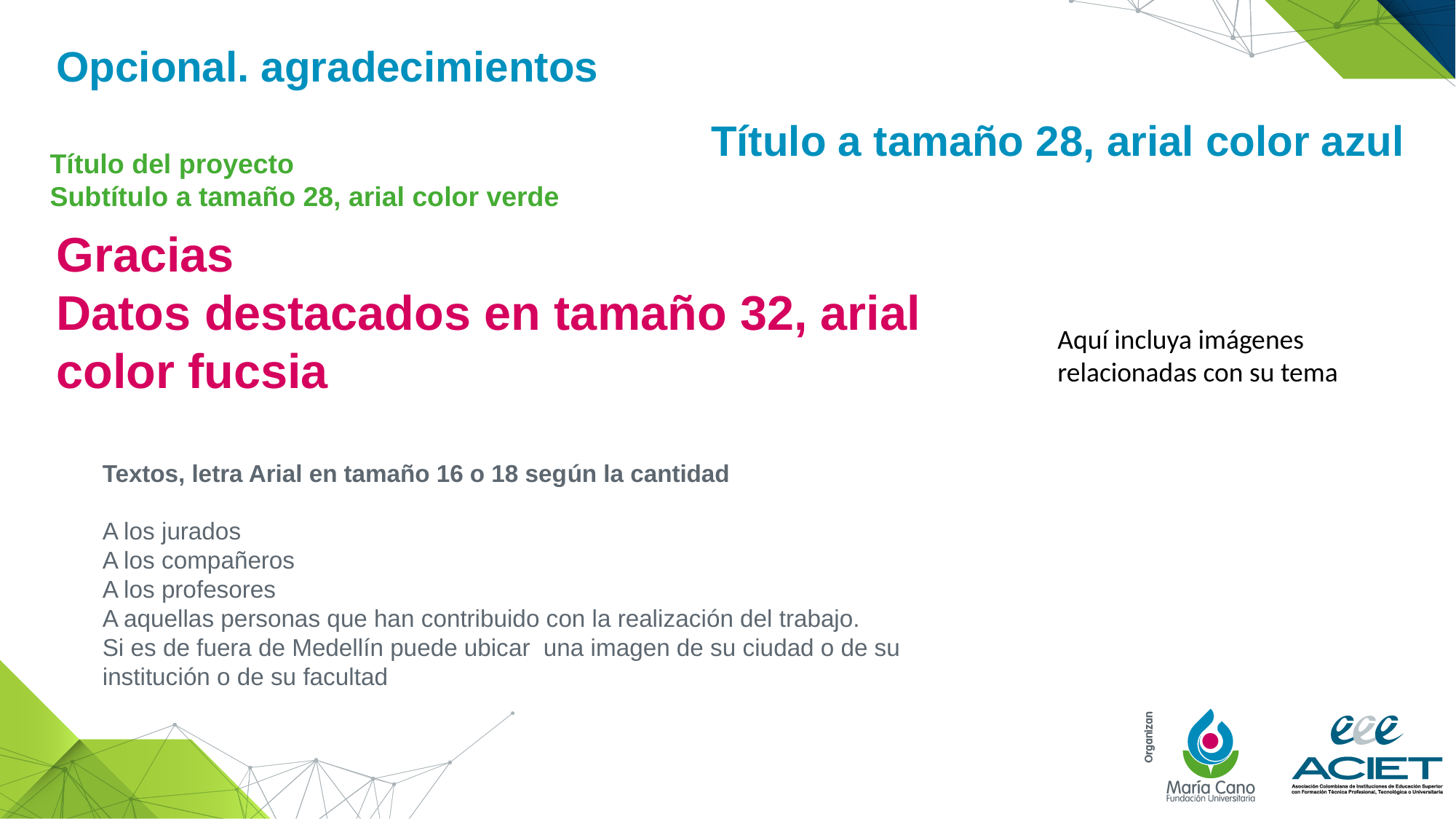

Opcional. agradecimientos
Título a tamaño 28, arial color azul
Título del proyecto
Subtítulo a tamaño 28, arial color verde
Gracias
Datos destacados en tamaño 32, arial
color fucsia
Aquí incluya imágenes relacionadas con su tema
Textos, letra Arial en tamaño 16 o 18 según la cantidad

A los jurados
A los compañeros
A los profesores
A aquellas personas que han contribuido con la realización del trabajo.
Si es de fuera de Medellín puede ubicar  una imagen de su ciudad o de su institución o de su facultad